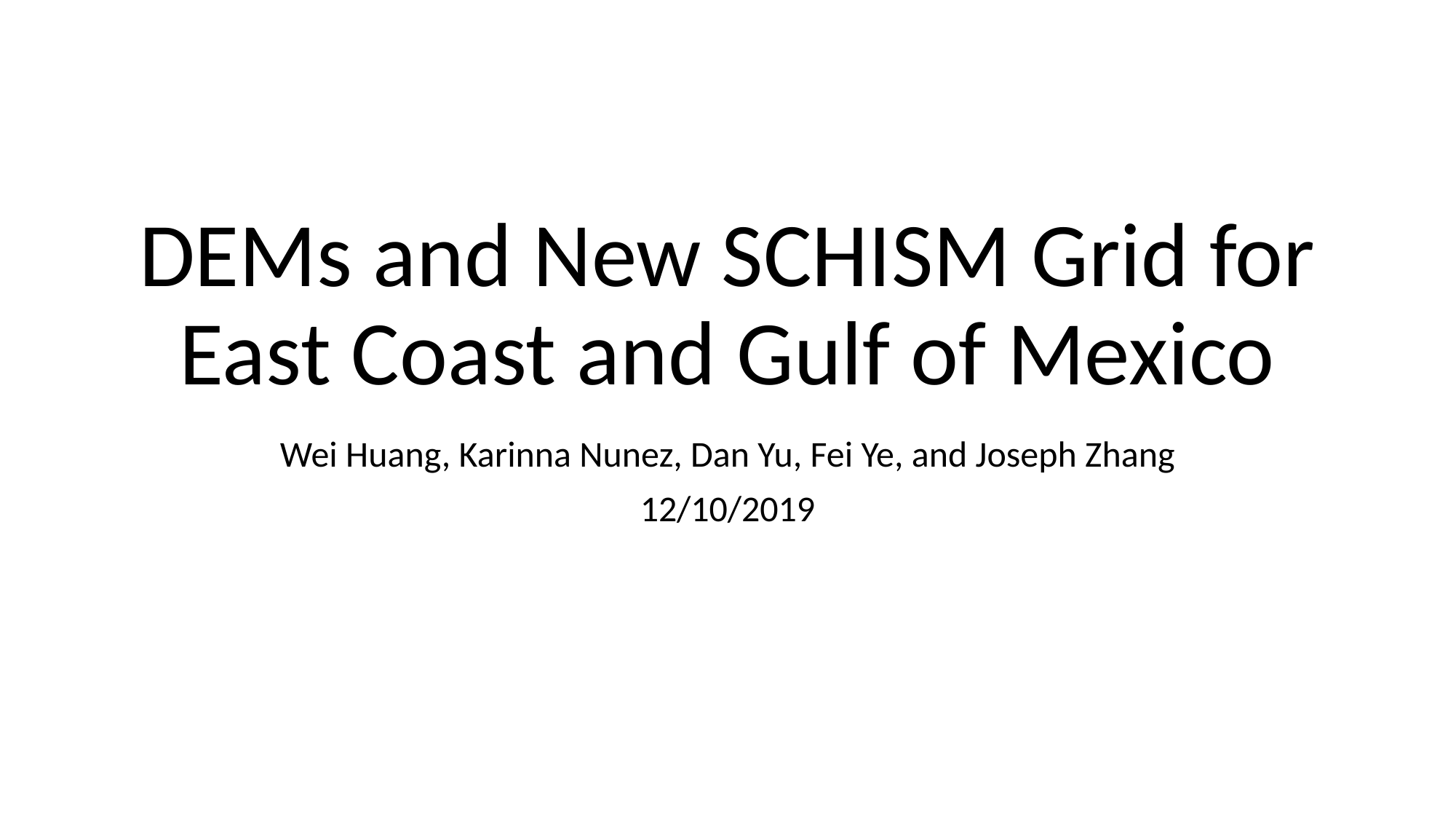

# DEMs and New SCHISM Grid for East Coast and Gulf of Mexico
Wei Huang, Karinna Nunez, Dan Yu, Fei Ye, and Joseph Zhang
12/10/2019